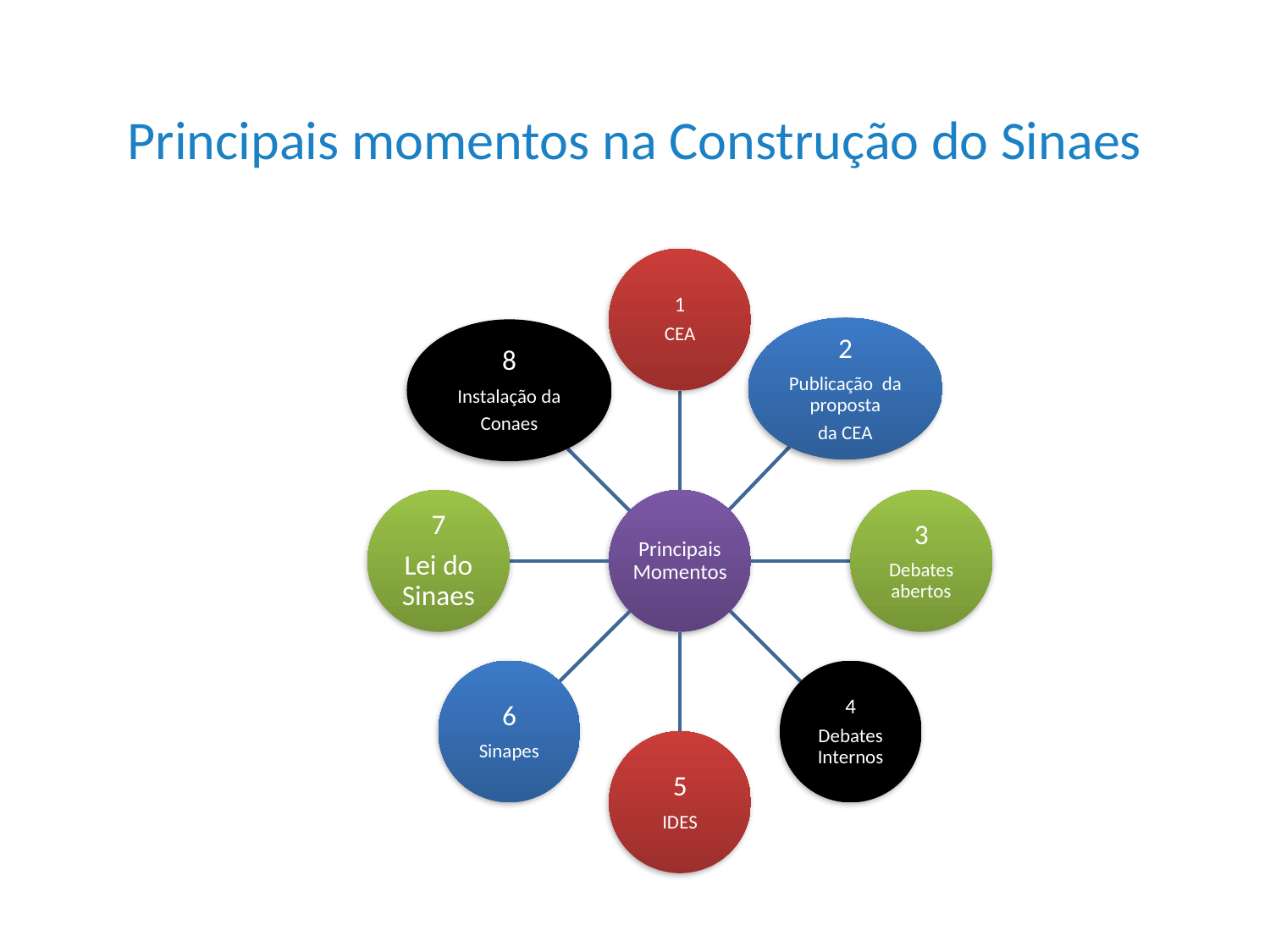

Principais momentos na Construção do Sinaes
Principais Momentos

1
CEA

2
Publicação  da proposta
da CEA

3
Debates abertos

4
Debates Internos

5
IDES

6
Sinapes

7
Lei do Sinaes

8
Instalação da
Conaes